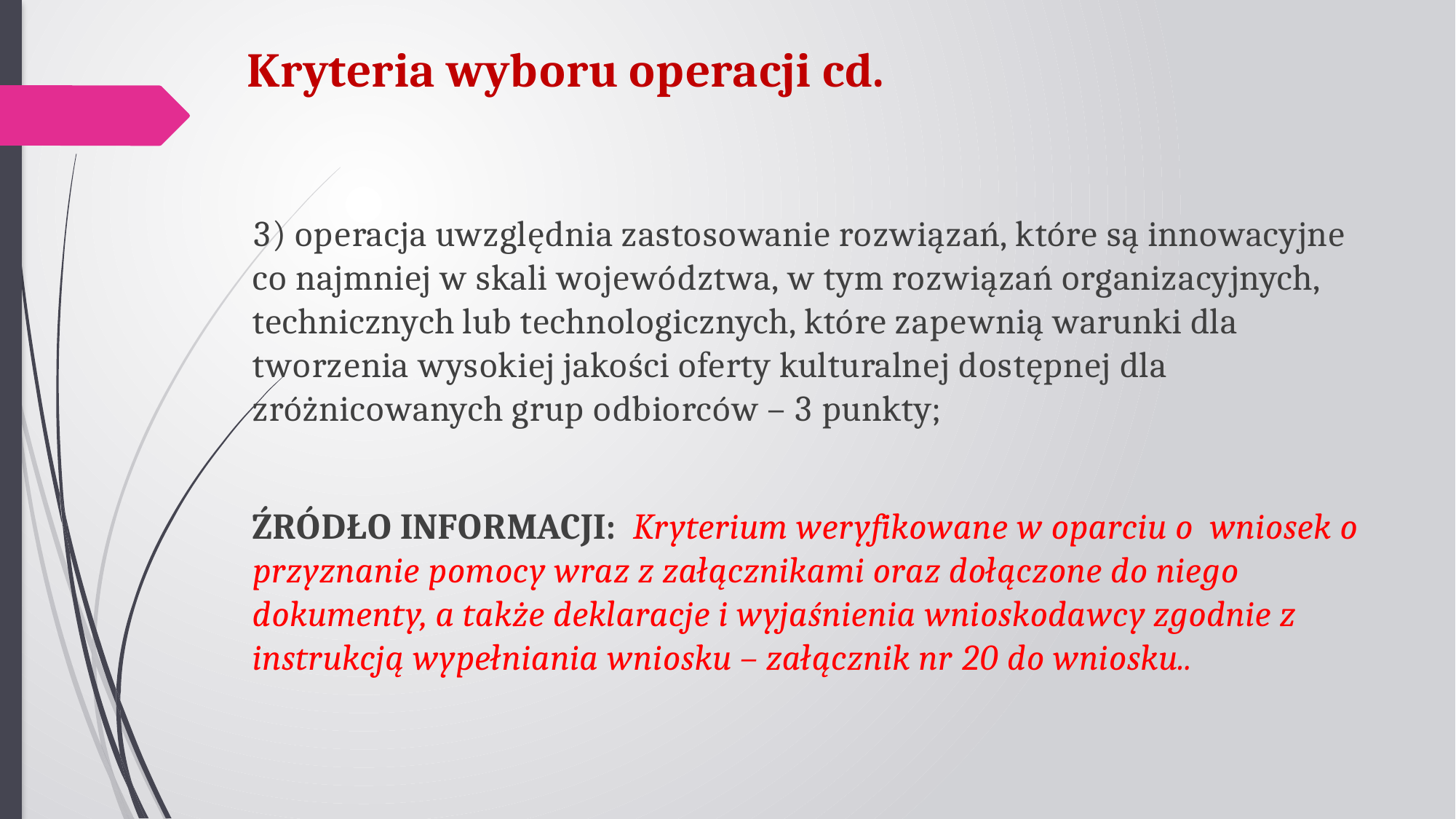

Kryteria wyboru operacji cd.
3) operacja uwzględnia zastosowanie rozwiązań, które są innowacyjne co najmniej w skali województwa, w tym rozwiązań organizacyjnych, technicznych lub technologicznych, które zapewnią warunki dla tworzenia wysokiej jakości oferty kulturalnej dostępnej dla zróżnicowanych grup odbiorców – 3 punkty;

ŹRÓDŁO INFORMACJI:  Kryterium weryfikowane w oparciu o  wniosek o przyznanie pomocy wraz z załącznikami oraz dołączone do niego dokumenty, a także deklaracje i wyjaśnienia wnioskodawcy zgodnie z instrukcją wypełniania wniosku – załącznik nr 20 do wniosku..